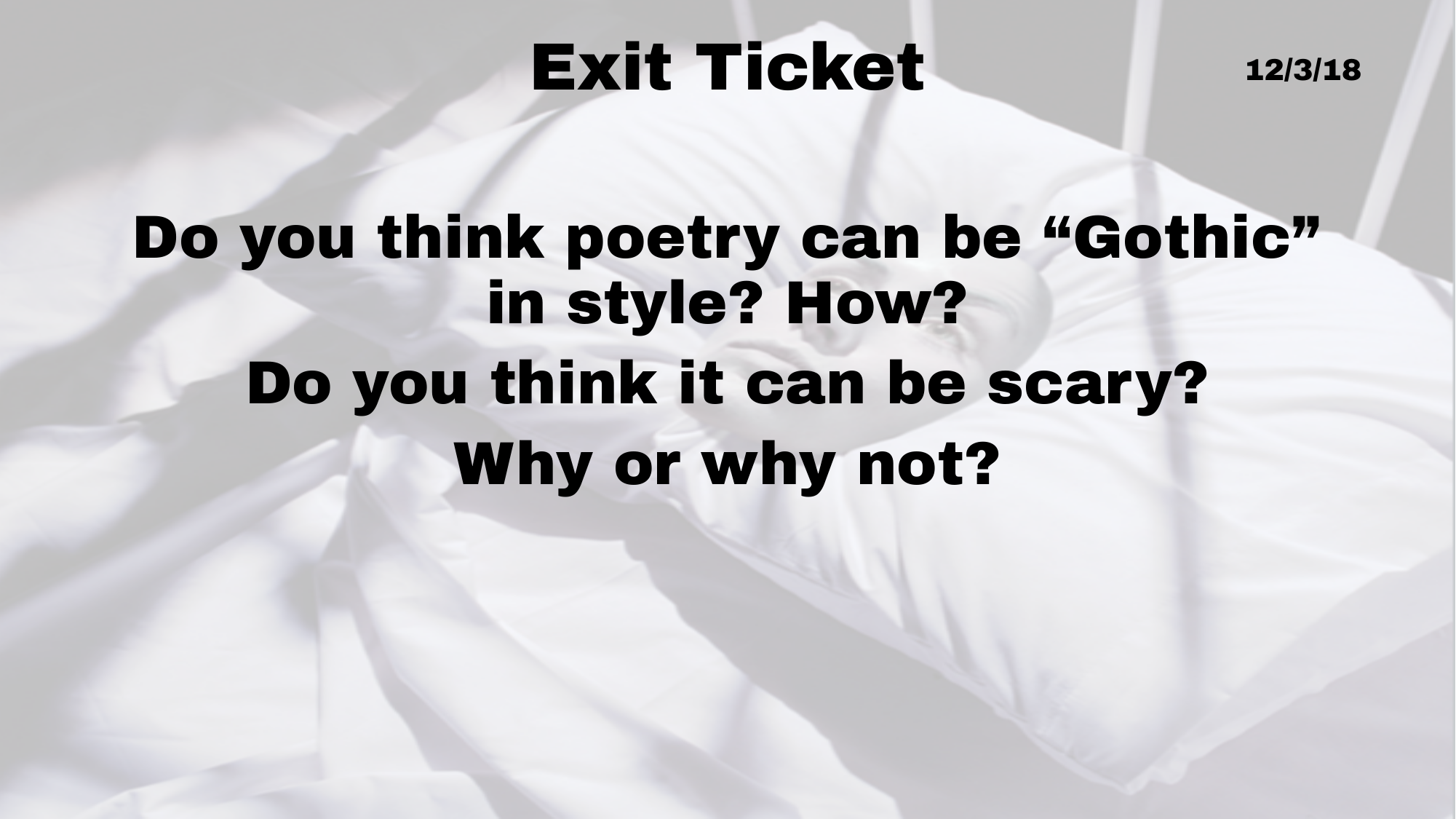

# Exit Ticket
12/3/18

Do you think poetry can be “Gothic” in style? How?
Do you think it can be scary?
Why or why not?